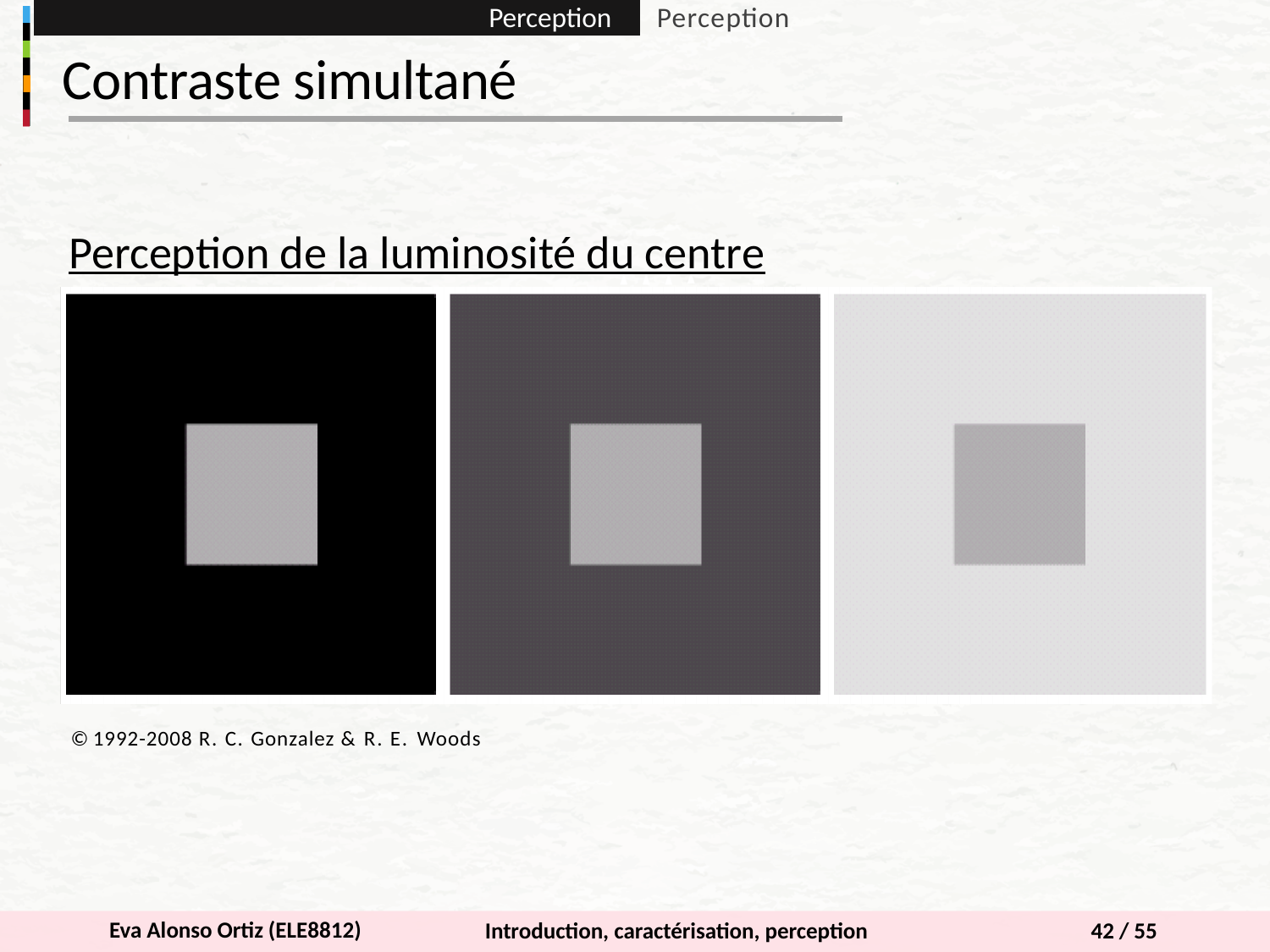

Perception
Perception

Contraste simultané
Perception de la luminosité du centre

© 1992-2008 R. C. Gonzalez & R. E. Woods